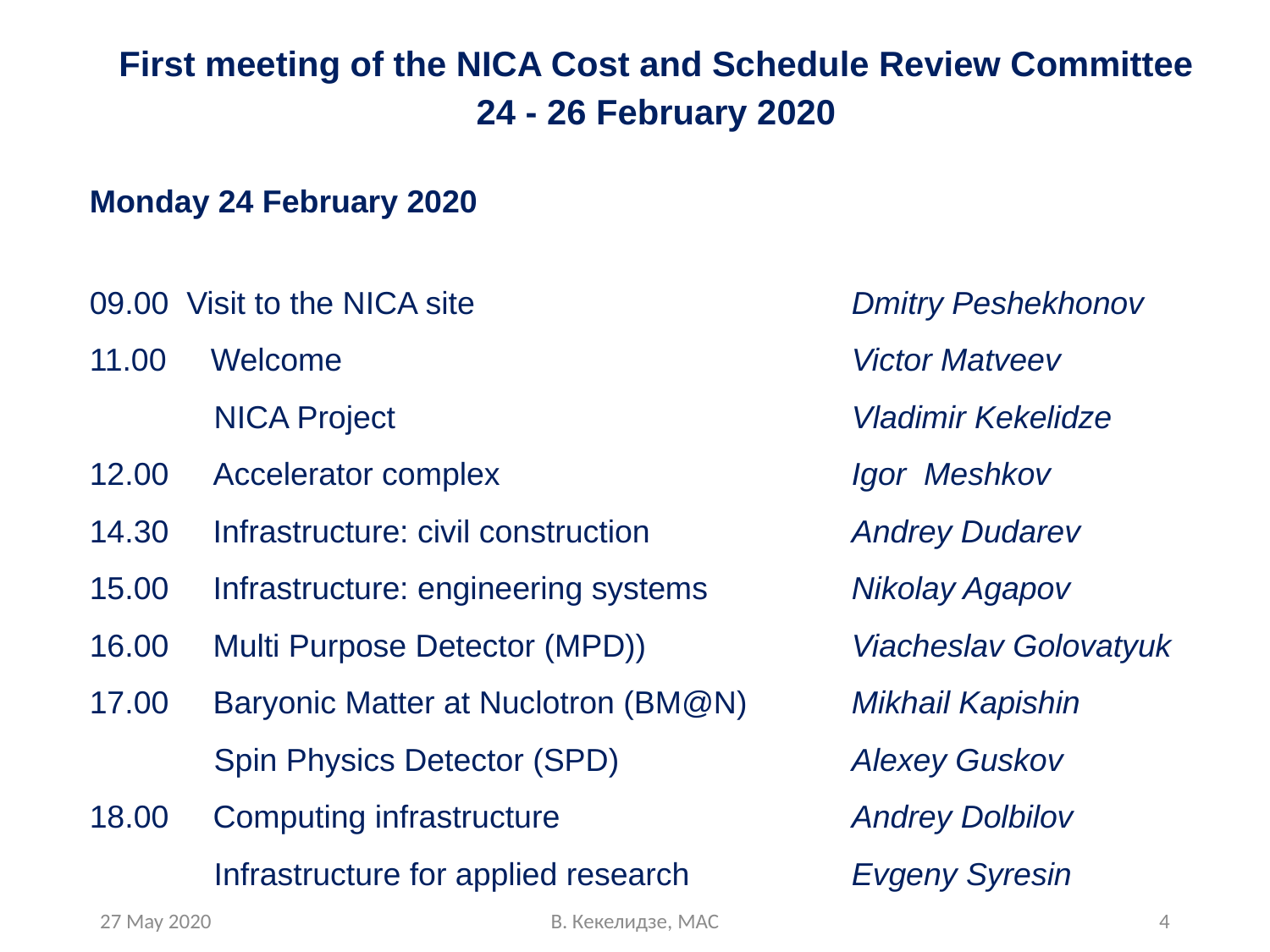

First meeting of the NICA Cost and Schedule Review Committee
24 - 26 February 2020

Monday 24 February 2020                                                         LHEP, Building 215

09.00    Visit to the NICA site  		Dmitry Peshekhonov
11.00     Welcome 		Victor Matveev
              NICA Project 	 	Vladimir Kekelidze
12.00     Accelerator complex 		Igor  Meshkov
14.30     Infrastructure: civil construction 		Andrey Dudarev
15.00     Infrastructure: engineering systems 	Nikolay Agapov
16.00     Multi Purpose Detector (MPD)		Viacheslav Golovatyuk
17.00    Baryonic Matter at Nuclotron 		Mikhail Kapishin
             Spin Physics Detector (SPD) 		Alexey Guskov
18.00    Computing infrastructure 	  	 Andrey Dolbilov
             Infrastructure for applied research 	Evgeny Syresin
First meeting of the NICA Cost and Schedule Review Committee
24 - 26 February 2020

Monday 24 February 2020                                                         LHEP, Building 215

09.00    Visit to the NICA site  		Dmitry Peshekhonov
11.00     Welcome 		Victor Matveev
              NICA Project 	 	Vladimir Kekelidze
12.00     Accelerator complex 		Igor  Meshkov
14.30     Infrastructure: civil construction 		Andrey Dudarev
15.00     Infrastructure: engineering systems 	Nikolay Agapov
16.00     Multi Purpose Detector (MPD)		Viacheslav Golovatyuk
17.00    Baryonic Matter at Nuclotron 		Mikhail Kapishin
             Spin Physics Detector (SPD) 		Alexey Guskov
18.00    Computing infrastructure 	  	 Andrey Dolbilov
             Infrastructure for applied research 	Evgeny Syresin
First meeting of the NICA Cost and Schedule Review Committee
24 - 26 February 2020

Monday 24 February 2020

09.00  Visit to the NICA site  			Dmitry Peshekhonov
11.00     Welcome 			Victor Matveev
              NICA Project 	     		Vladimir Kekelidze
12.00     Accelerator complex 			Igor  Meshkov
14.30     Infrastructure: civil construction 			Andrey Dudarev
15.00     Infrastructure: engineering systems		Nikolay Agapov
16.00     Multi Purpose Detector (MPD))			Viacheslav Golovatyuk
17.00     Baryonic Matter at Nuclotron (BM@N) 	Mikhail Kapishin
              Spin Physics Detector (SPD)			Alexey Guskov
18.00     Computing infrastructure 			Andrey Dolbilov
              Infrastructure for applied research 		Evgeny Syresin
27 May 2020
В. Кекелидзе, MAC
4